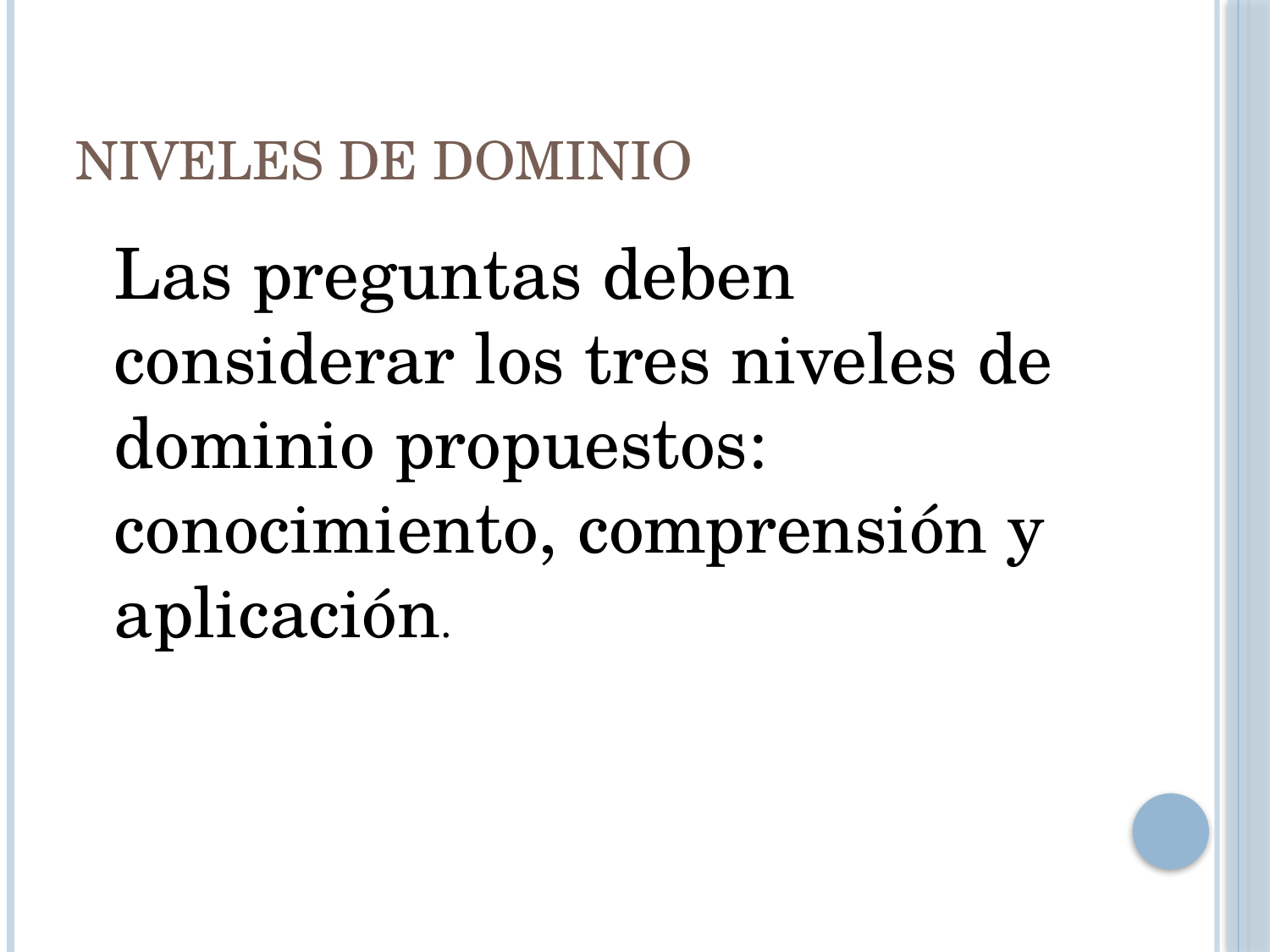

# NIVELES DE DOMINIO
	Las preguntas deben considerar los tres niveles de dominio propuestos: conocimiento, comprensión y aplicación.